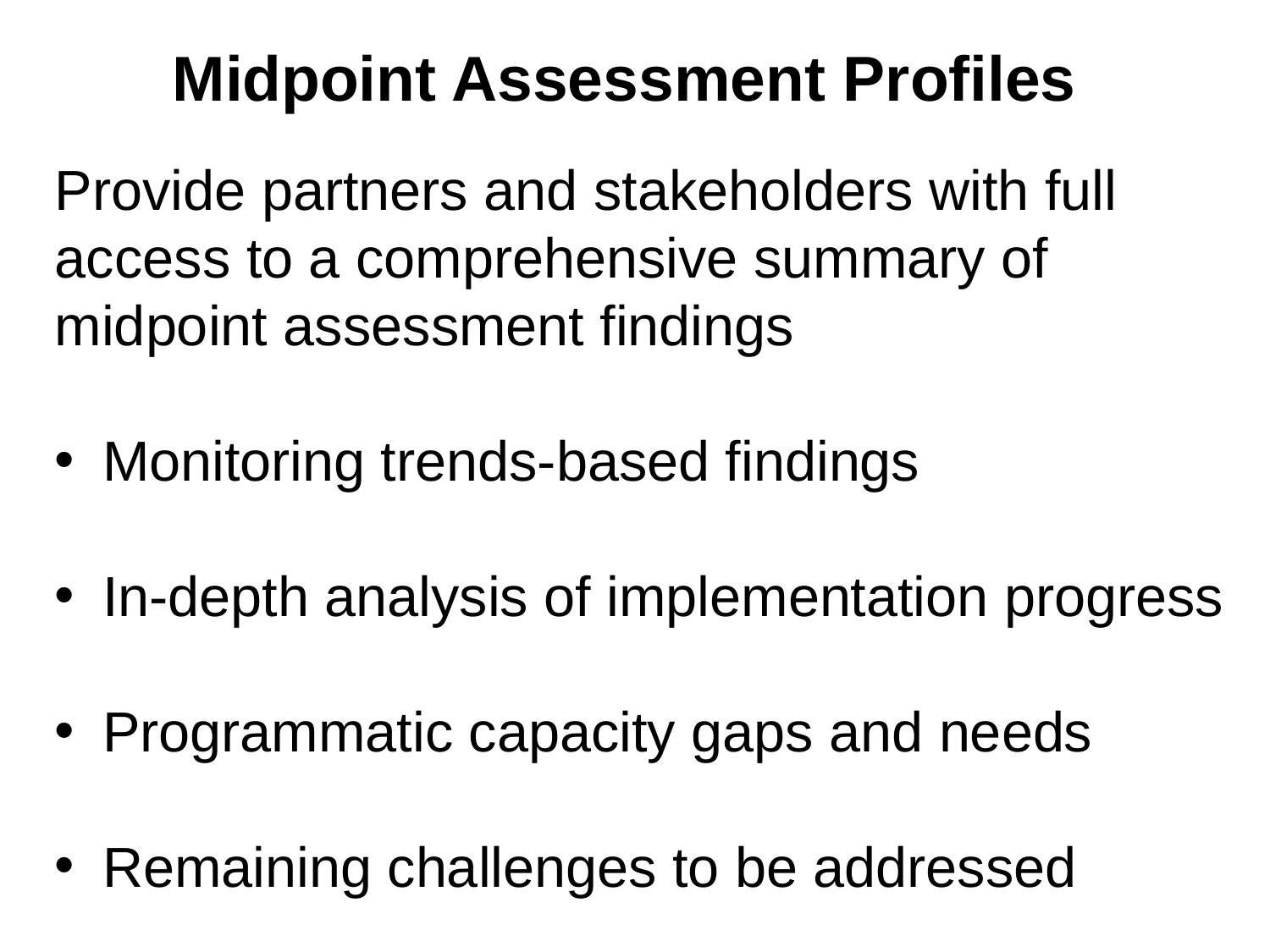

Midpoint Assessment Profiles
Provide partners and stakeholders with full access to a comprehensive summary of midpoint assessment findings

Monitoring trends-based findings

In-depth analysis of implementation progress

Programmatic capacity gaps and needs

Remaining challenges to be addressed